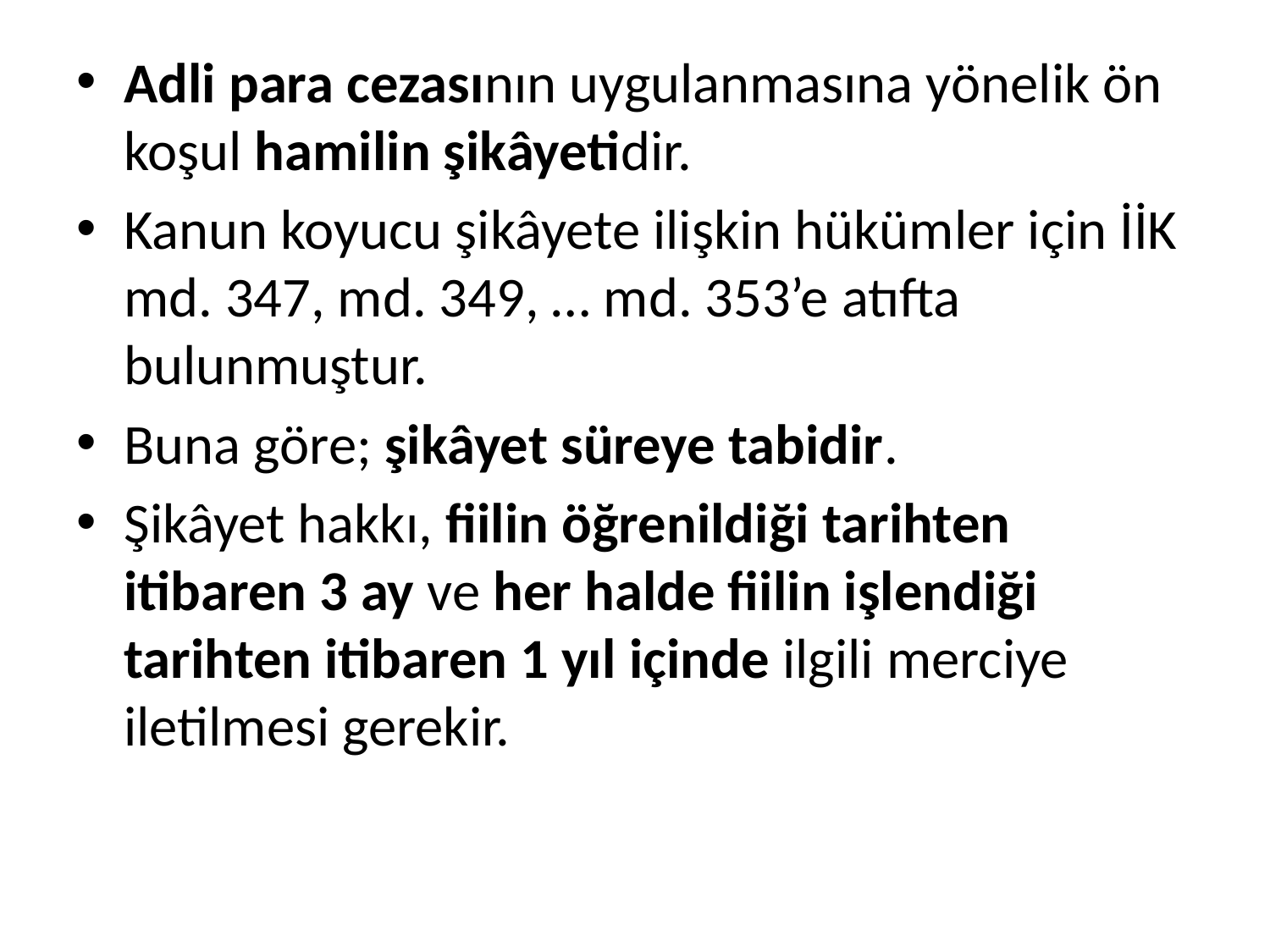

Adli para cezasının uygulanmasına yönelik ön koşul hamilin şikâyetidir.
Kanun koyucu şikâyete ilişkin hükümler için İİK md. 347, md. 349, … md. 353’e atıfta bulunmuştur.
Buna göre; şikâyet süreye tabidir.
Şikâyet hakkı, fiilin öğrenildiği tarihten itibaren 3 ay ve her halde fiilin işlendiği tarihten itibaren 1 yıl içinde ilgili merciye iletilmesi gerekir.